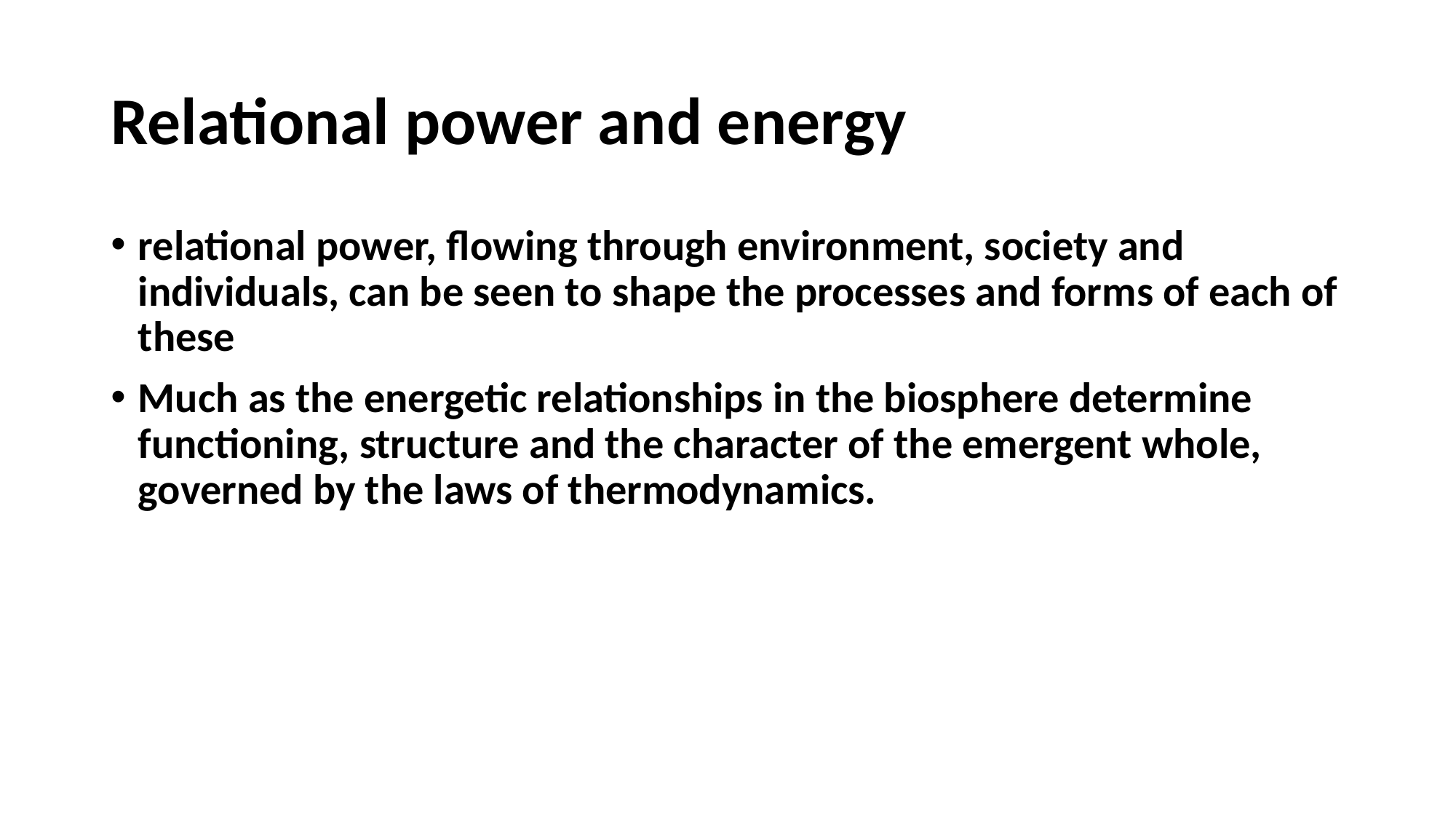

# Relational power and energy
relational power, flowing through environment, society and individuals, can be seen to shape the processes and forms of each of these
Much as the energetic relationships in the biosphere determine functioning, structure and the character of the emergent whole, governed by the laws of thermodynamics.